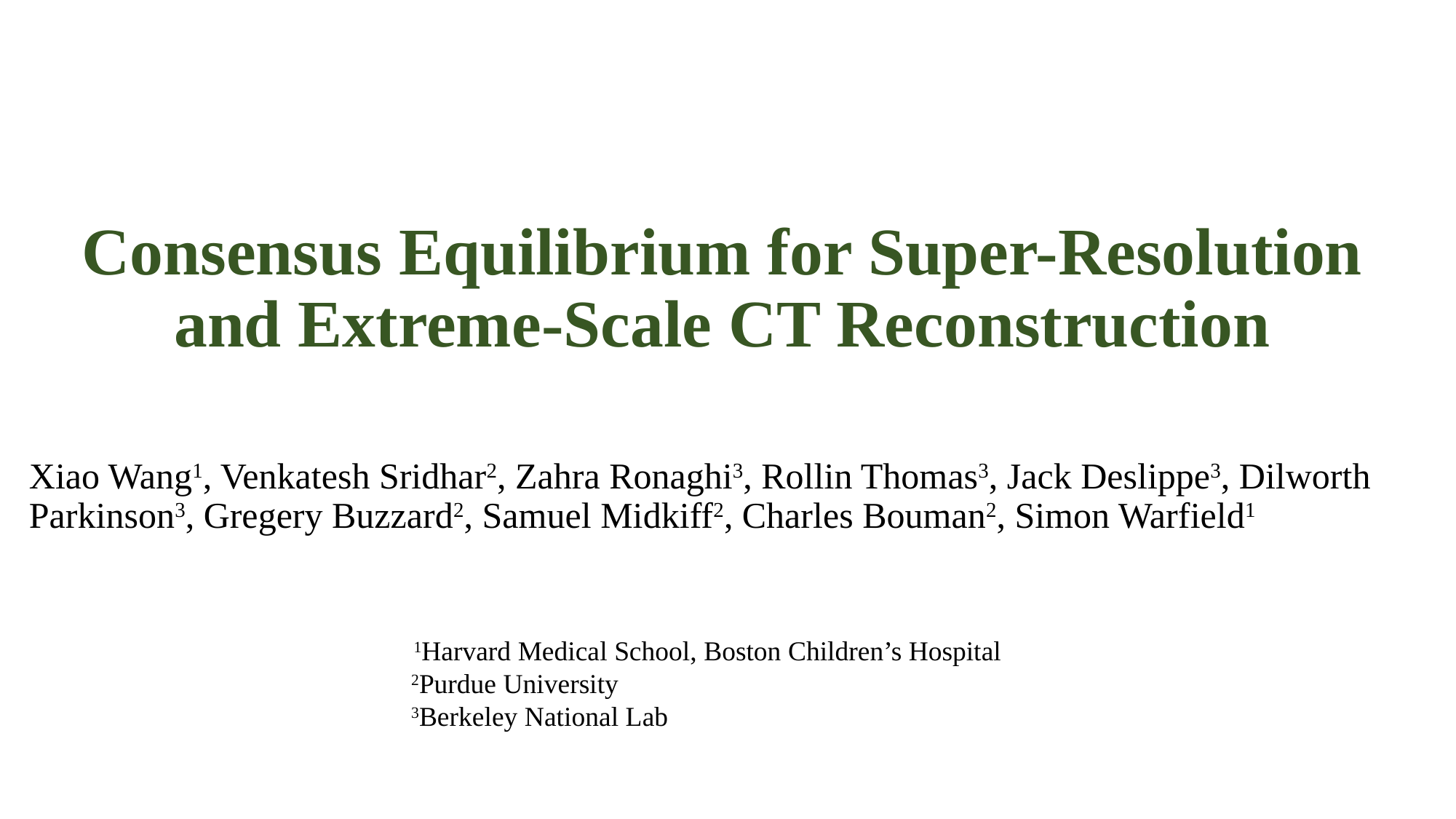

# Consensus Equilibrium for Super-Resolution and Extreme-Scale CT Reconstruction
Xiao Wang1, Venkatesh Sridhar2, Zahra Ronaghi3, Rollin Thomas3, Jack Deslippe3, Dilworth Parkinson3, Gregery Buzzard2, Samuel Midkiff2, Charles Bouman2, Simon Warfield1
1Harvard Medical School, Boston Children’s Hospital
	    2Purdue University
 	    3Berkeley National Lab